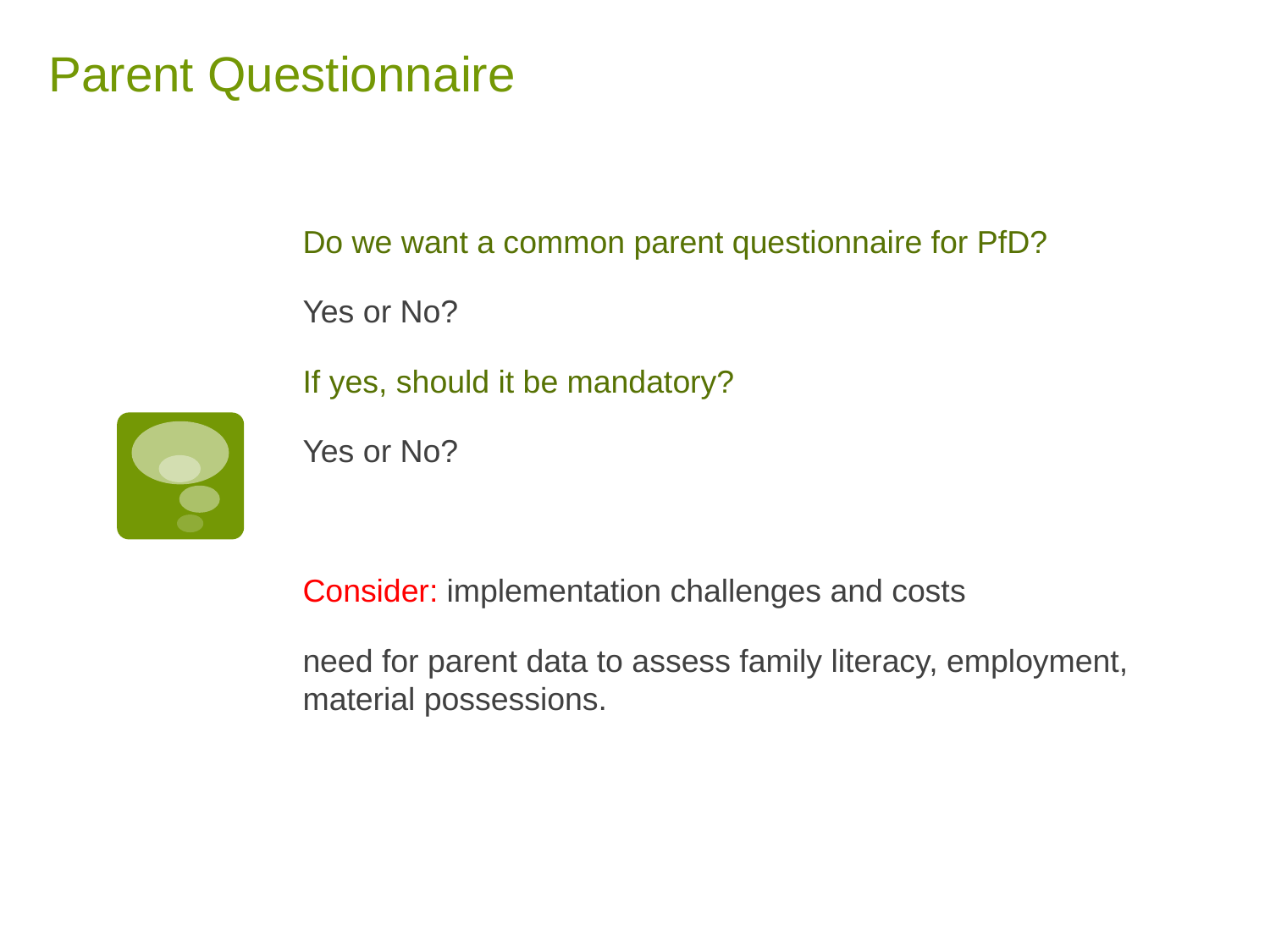

# Parent Questionnaire
Do we want a common parent questionnaire for PfD?
Yes or No?
If yes, should it be mandatory?
Yes or No?

Consider: implementation challenges and costs
need for parent data to assess family literacy, employment, material possessions.